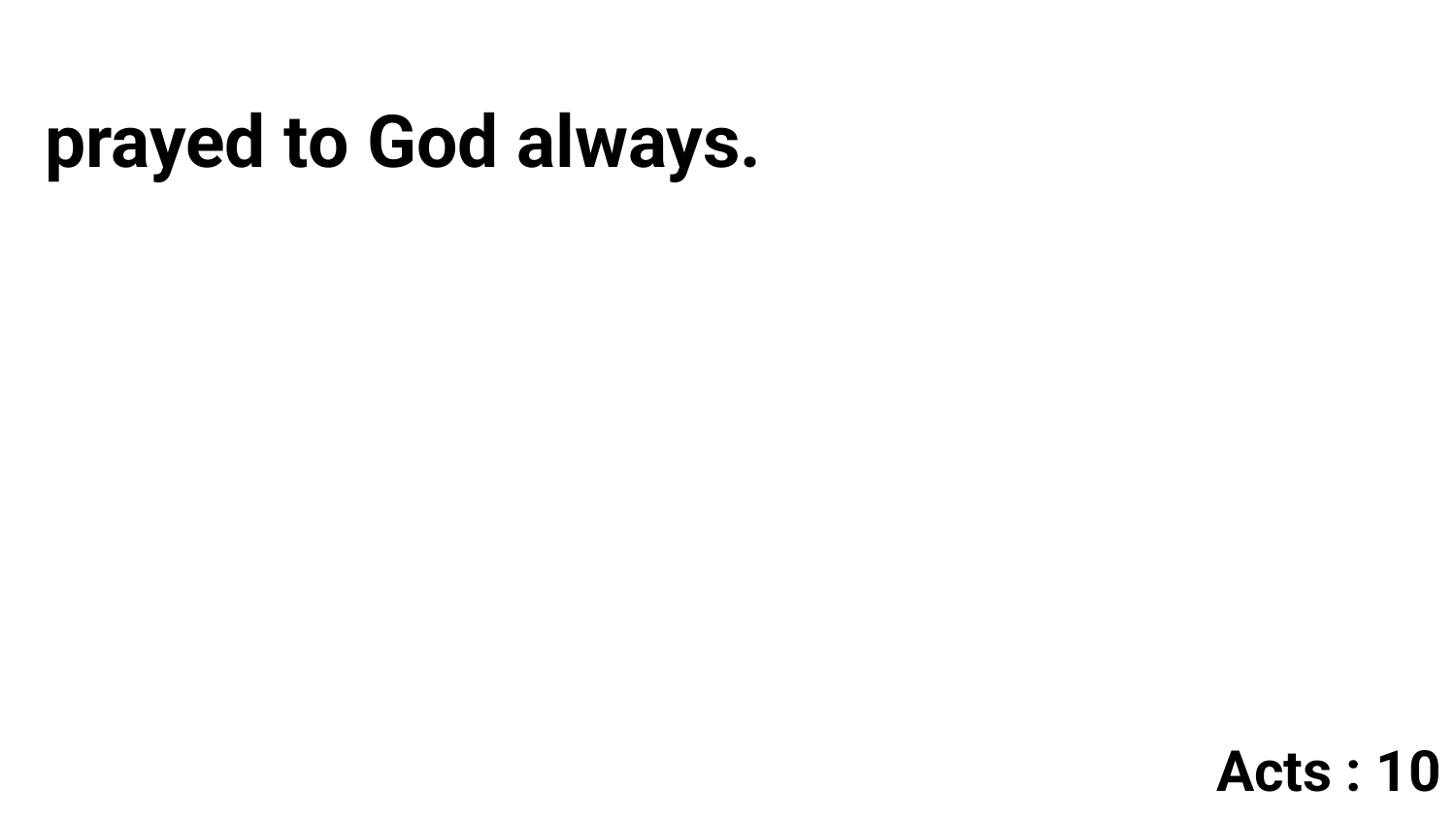

prayed to God always.
Acts : 10